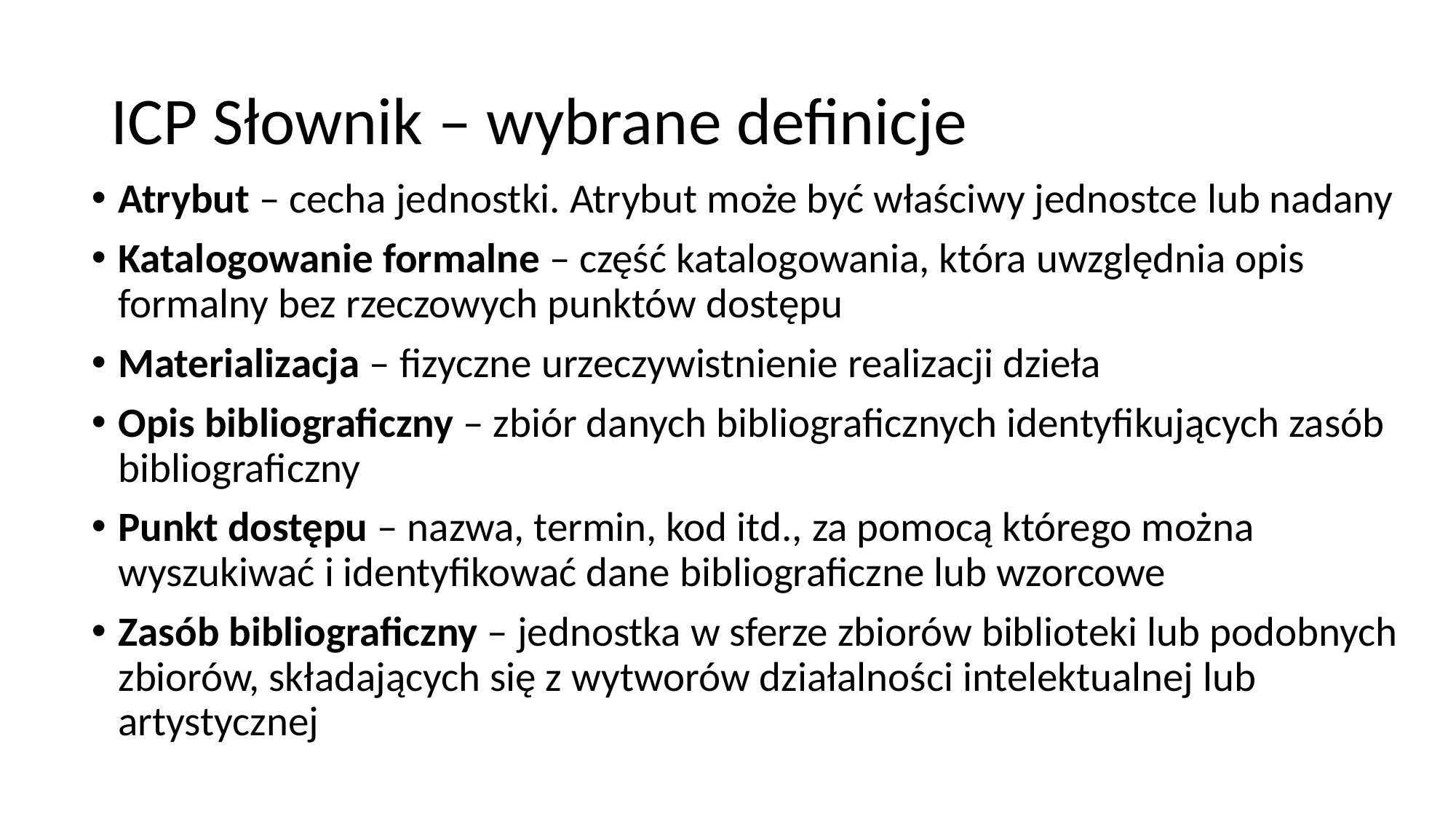

# ICP Słownik – wybrane definicje
Atrybut – cecha jednostki. Atrybut może być właściwy jednostce lub nadany
Katalogowanie formalne – część katalogowania, która uwzględnia opis formalny bez rzeczowych punktów dostępu
Materializacja – fizyczne urzeczywistnienie realizacji dzieła
Opis bibliograficzny – zbiór danych bibliograficznych identyfikujących zasób bibliograficzny
Punkt dostępu – nazwa, termin, kod itd., za pomocą którego można wyszukiwać i identyfikować dane bibliograficzne lub wzorcowe
Zasób bibliograficzny – jednostka w sferze zbiorów biblioteki lub podobnych zbiorów, składających się z wytworów działalności intelektualnej lub artystycznej